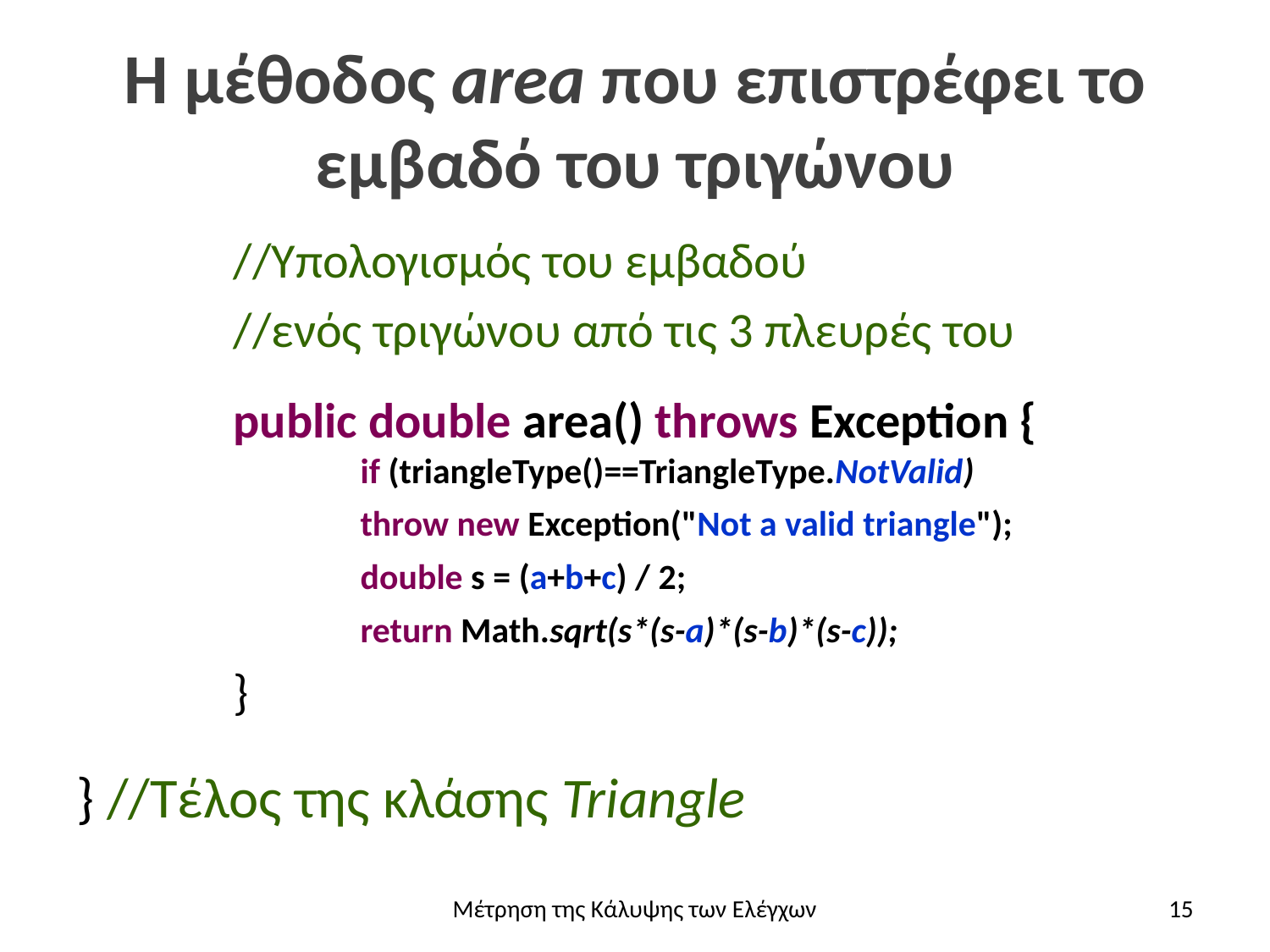

# Η μέθοδος area που επιστρέφει το εμβαδό του τριγώνου
//Υπολογισμός του εμβαδού
//ενός τριγώνου από τις 3 πλευρές του
public double area() throws Exception {
if (triangleType()==TriangleType.NotValid)
throw new Exception("Not a valid triangle");
double s = (a+b+c) / 2;
return Math.sqrt(s*(s-a)*(s-b)*(s-c));
}
} //Τέλος της κλάσης Triangle
Μέτρηση της Κάλυψης των Ελέγχων
15